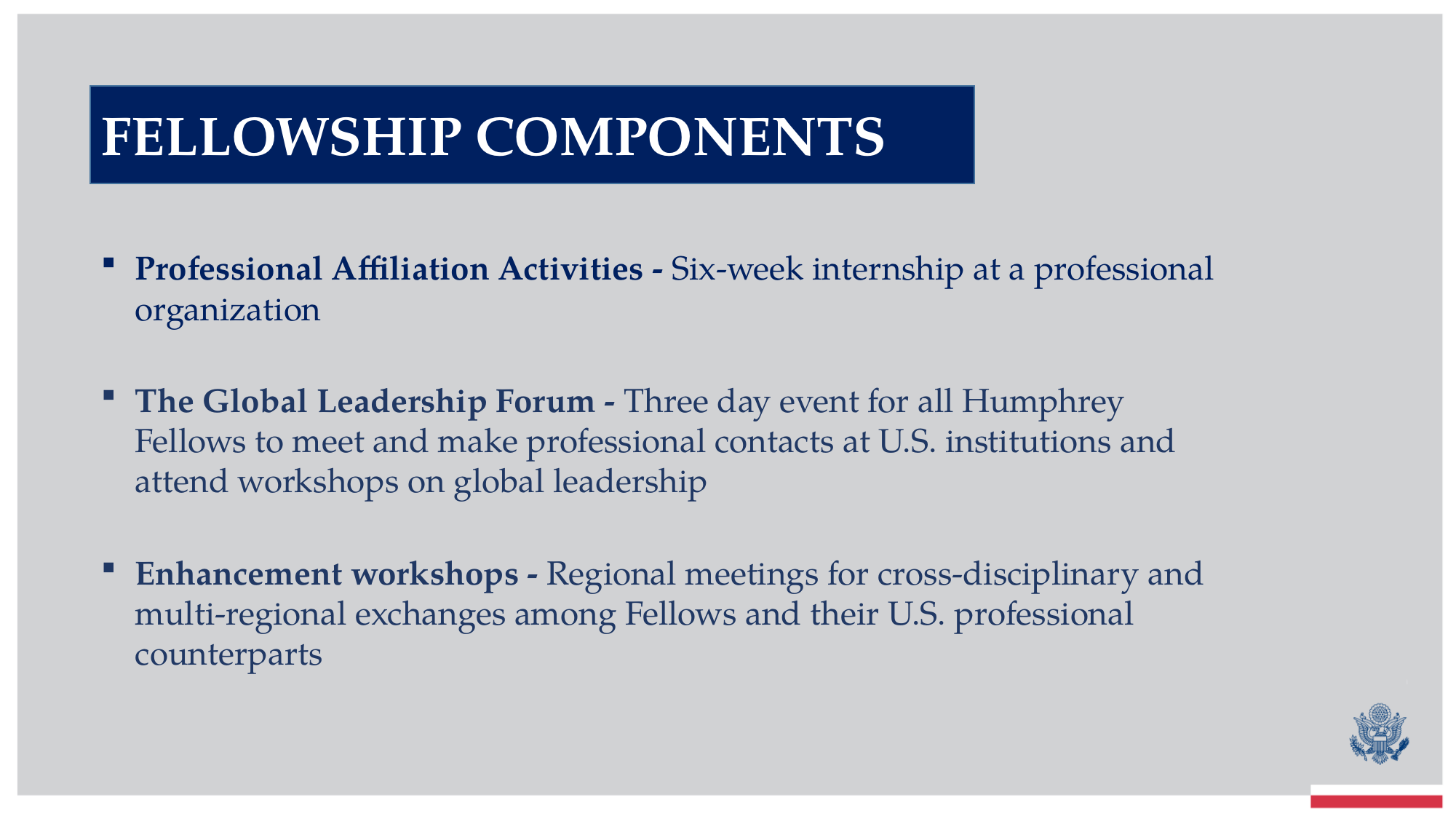

# FELLOWSHIP COMPONENTS
Professional Affiliation Activities - Six-week internship at a professional organization

The Global Leadership Forum - Three day event for all Humphrey Fellows to meet and make professional contacts at U.S. institutions and attend workshops on global leadership

Enhancement workshops - Regional meetings for cross-disciplinary and multi-regional exchanges among Fellows and their U.S. professional counterparts